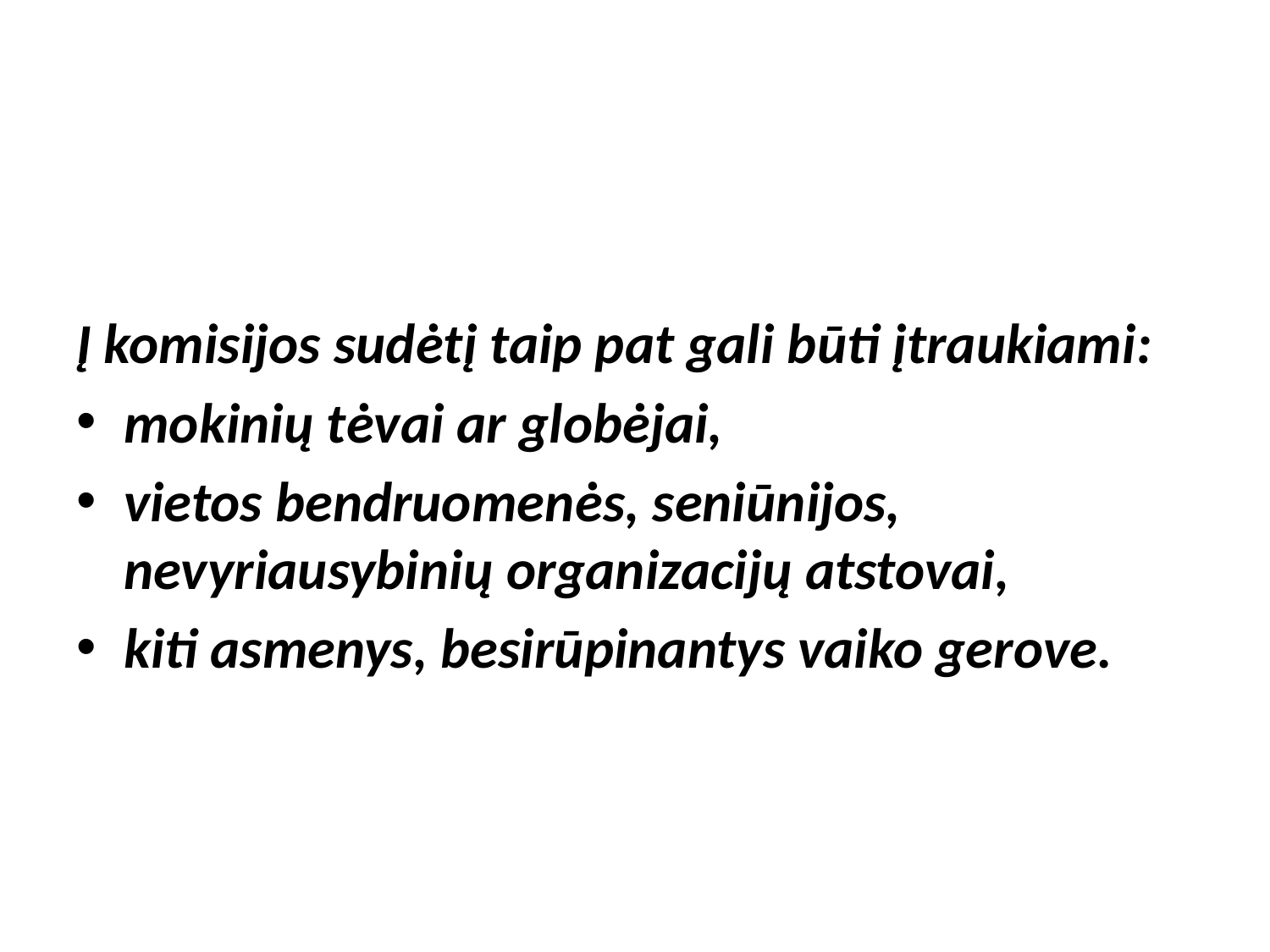

#

Į komisijos sudėtį taip pat gali būti įtraukiami:
mokinių tėvai ar globėjai,
vietos bendruomenės, seniūnijos, nevyriausybinių organizacijų atstovai,
kiti asmenys, besirūpinantys vaiko gerove.